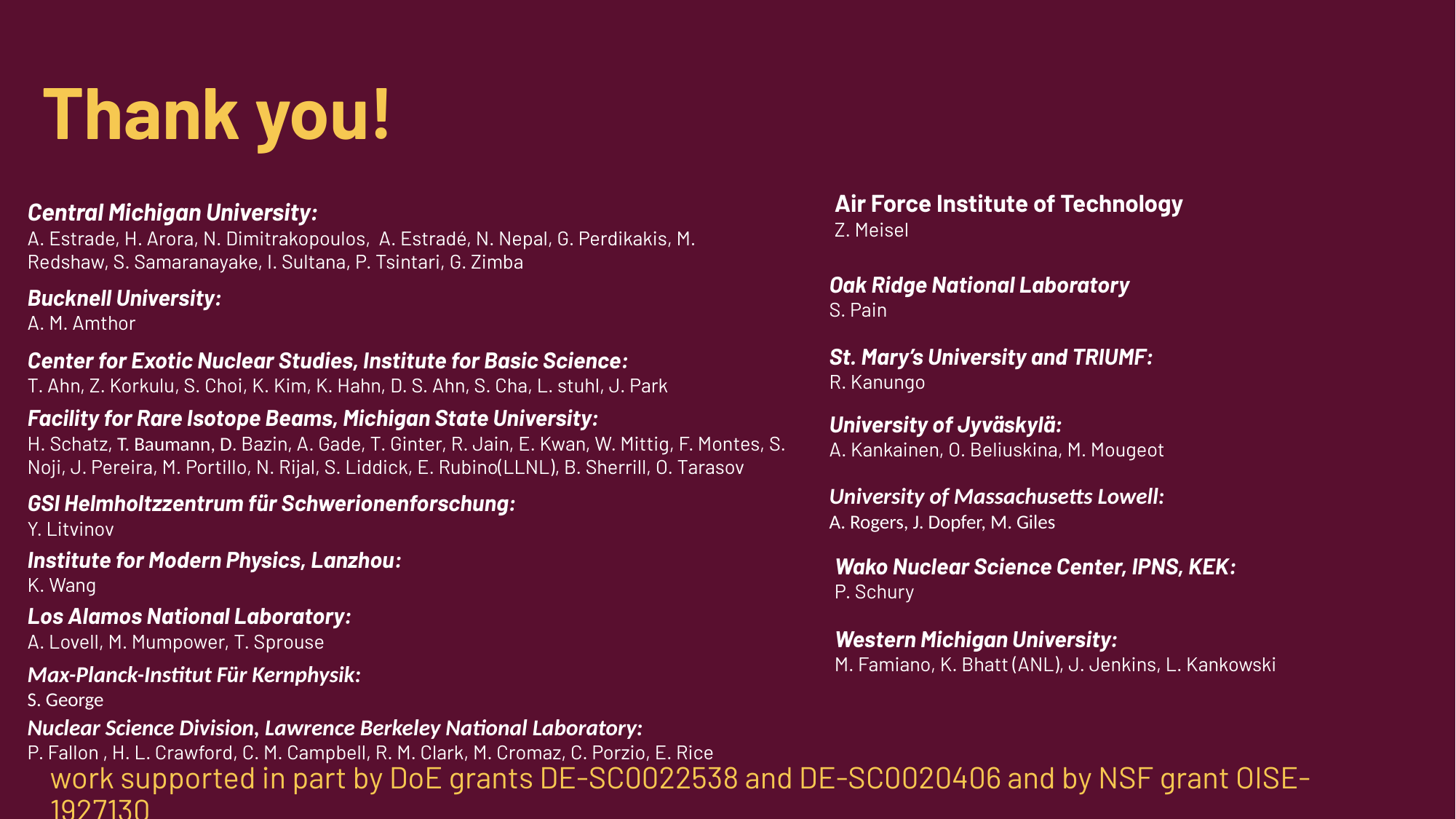

# Thank you!
Air Force Institute of Technology
Z. Meisel
Central Michigan University:
A. Estrade, H. Arora, N. Dimitrakopoulos,  A. Estradé, N. Nepal, G. Perdikakis, M. Redshaw, S. Samaranayake, I. Sultana, P. Tsintari, G. Zimba
Oak Ridge National Laboratory
S. Pain
Bucknell University:
A. M. Amthor
St. Mary’s University and TRIUMF:
R. Kanungo
Center for Exotic Nuclear Studies, Institute for Basic Science:
T. Ahn, Z. Korkulu, S. Choi, K. Kim, K. Hahn, D. S. Ahn, S. Cha, L. stuhl, J. Park
Facility for Rare Isotope Beams, Michigan State University:
H. Schatz, T. Baumann, D. Bazin, A. Gade, T. Ginter, R. Jain, E. Kwan, W. Mittig, F. Montes, S. Noji, J. Pereira, M. Portillo, N. Rijal, S. Liddick, E. Rubino(LLNL), B. Sherrill, O. Tarasov
University of Jyväskylä:
A. Kankainen, O. Beliuskina, M. Mougeot
University of Massachusetts Lowell:
A. Rogers, J. Dopfer, M. Giles
GSI Helmholtzzentrum für Schwerionenforschung:
Y. Litvinov
Institute for Modern Physics, Lanzhou:
K. Wang
Wako Nuclear Science Center, IPNS, KEK:
P. Schury
Los Alamos National Laboratory:
A. Lovell, M. Mumpower, T. Sprouse
Western Michigan University:
M. Famiano, K. Bhatt (ANL), J. Jenkins, L. Kankowski
Max-Planck-Institut Für Kernphysik:
S. George
Nuclear Science Division, Lawrence Berkeley National Laboratory:
P. Fallon , H. L. Crawford, C. M. Campbell, R. M. Clark, M. Cromaz, C. Porzio, E. Rice
work supported in part by DoE grants DE-SC0022538 and DE-SC0020406 and by NSF grant OISE-1927130